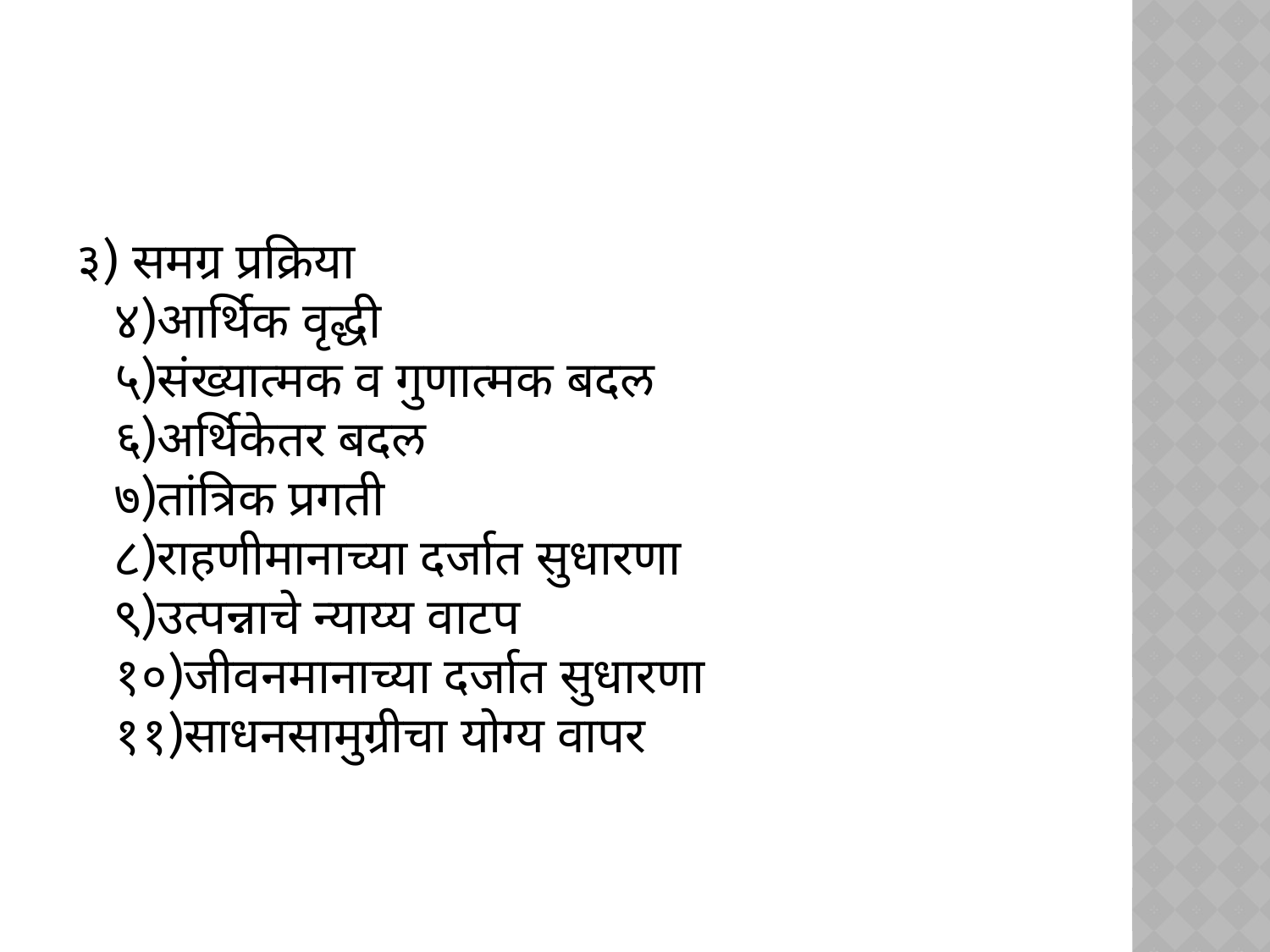

#
३) समग्र प्रक्रिया
४)आर्थिक वृद्धी
५)संख्यात्मक व गुणात्मक बदल
६)अर्थिकेतर बदल
७)तांत्रिक प्रगती
८)राहणीमानाच्या दर्जात सुधारणा
९)उत्पन्नाचे न्याय्य वाटप
१०)जीवनमानाच्या दर्जात सुधारणा
११)साधनसामुग्रीचा योग्य वापर